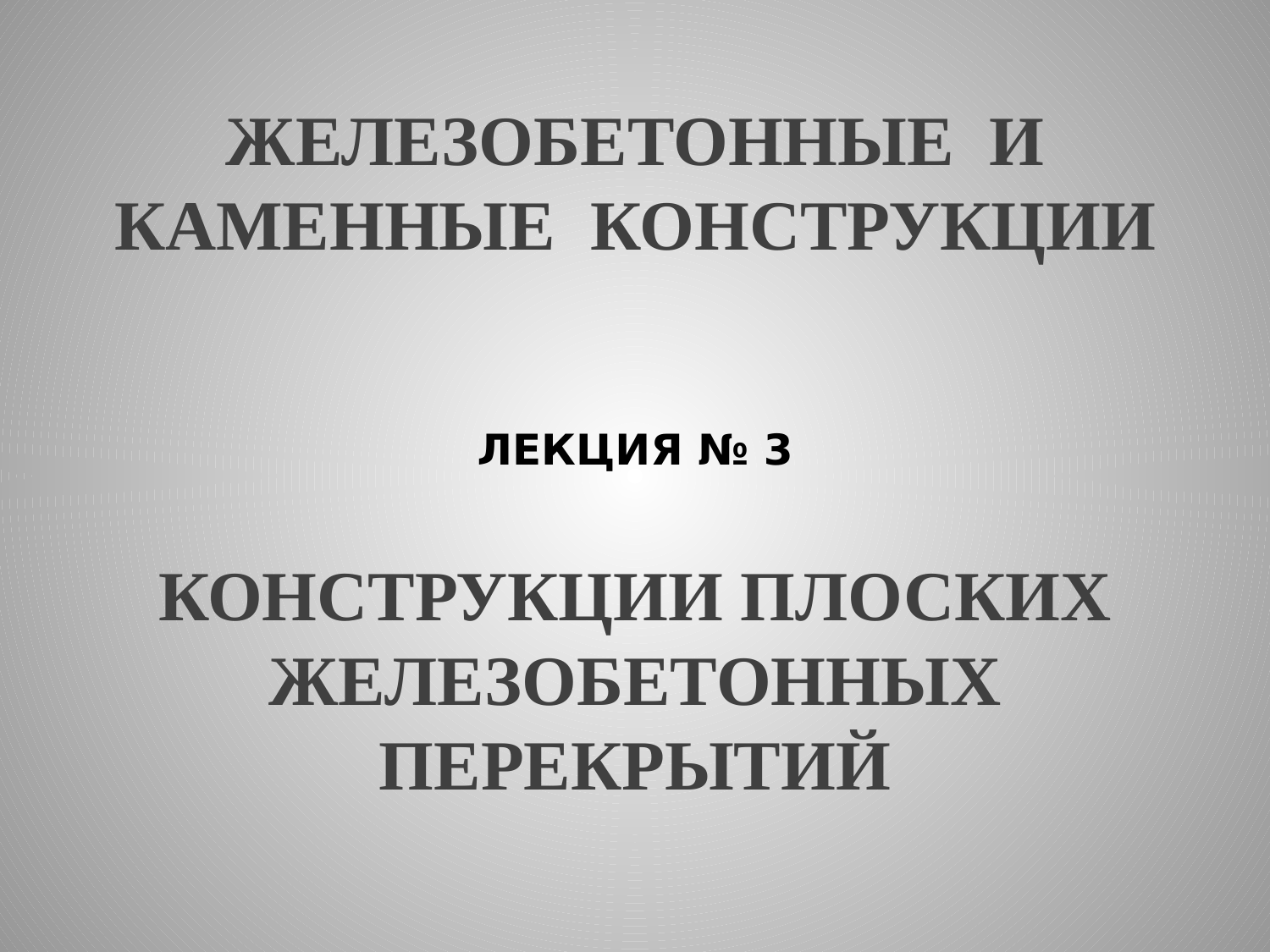

ЖЕЛЕЗОБЕТОННЫЕ  И КАМЕННЫЕ  КОНСТРУКЦИИ
ЛЕКЦИЯ № 3
КОНСТРУКЦИИ ПЛОСКИХ ЖЕЛЕЗОБЕТОННЫХ ПЕРЕКРЫТИЙ